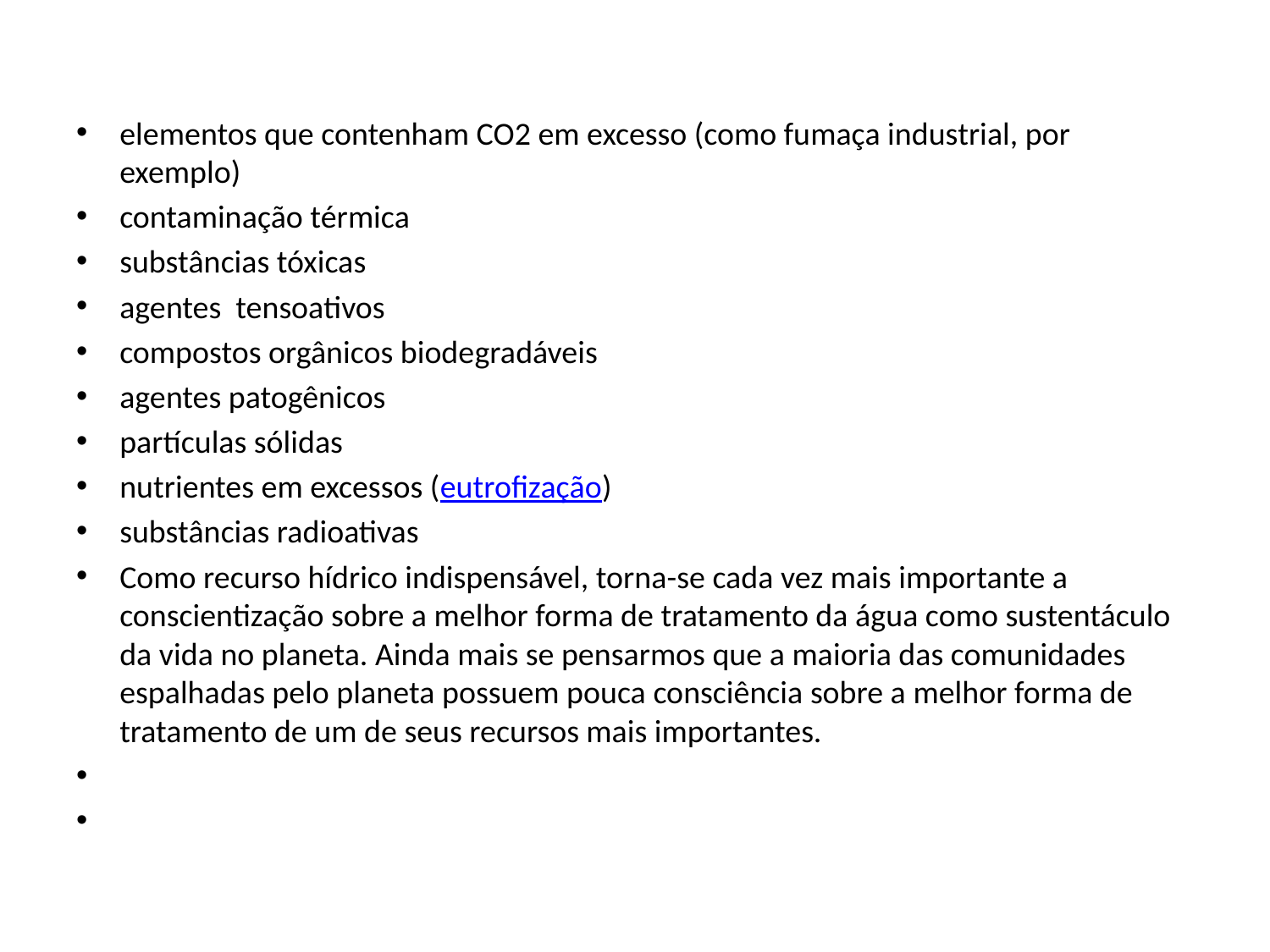

#
elementos que contenham CO2 em excesso (como fumaça industrial, por exemplo)
contaminação térmica
substâncias tóxicas
agentes  tensoativos
compostos orgânicos biodegradáveis
agentes patogênicos
partículas sólidas
nutrientes em excessos (eutrofização)
substâncias radioativas
Como recurso hídrico indispensável, torna-se cada vez mais importante a conscientização sobre a melhor forma de tratamento da água como sustentáculo da vida no planeta. Ainda mais se pensarmos que a maioria das comunidades espalhadas pelo planeta possuem pouca consciência sobre a melhor forma de tratamento de um de seus recursos mais importantes.